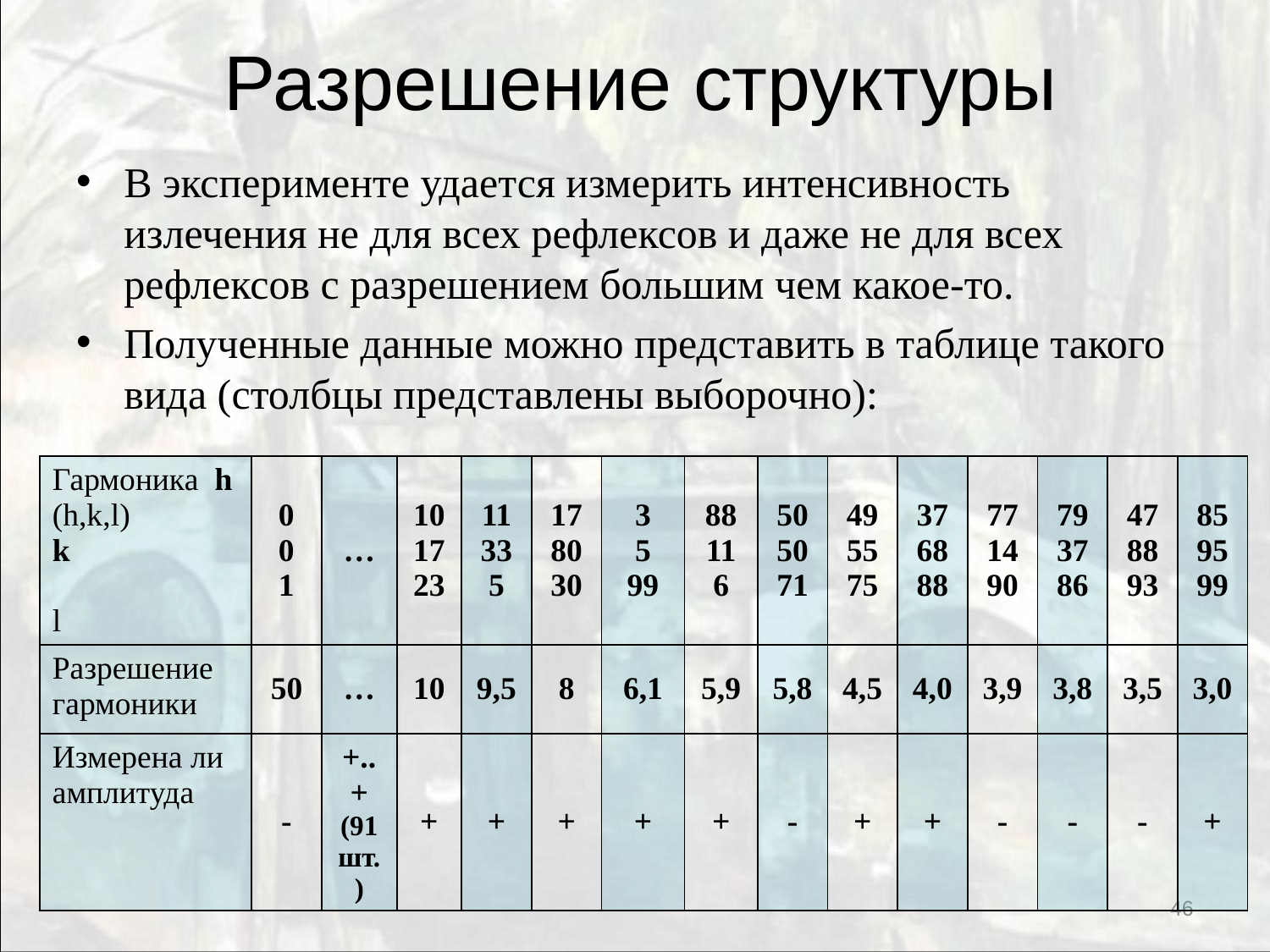

# Разрешение структуры
В эксперименте удается измерить интенсивность излечения не для всех рефлексов и даже не для всех рефлексов с разрешением большим чем какое-то.
Полученные данные можно представить в таблице такого вида (столбцы представлены выборочно):

| Гармоника h (h,k,l) k l | 0 0 1 | … | 10 17 23 | 11 33 5 | 17 80 30 | 3 5 99 | 88 11 6 | 50 50 71 | 49 55 75 | 37 68 88 | 77 14 90 | 79 37 86 | 47 88 93 | 85 95 99 |
| --- | --- | --- | --- | --- | --- | --- | --- | --- | --- | --- | --- | --- | --- | --- |
| Разрешение гармоники | 50 | … | 10 | 9,5 | 8 | 6,1 | 5,9 | 5,8 | 4,5 | 4,0 | 3,9 | 3,8 | 3,5 | 3,0 |
| Измерена ли амплитуда | - | +..+ (91 шт.) | + | + | + | + | + | - | + | + | - | - | - | + |
46